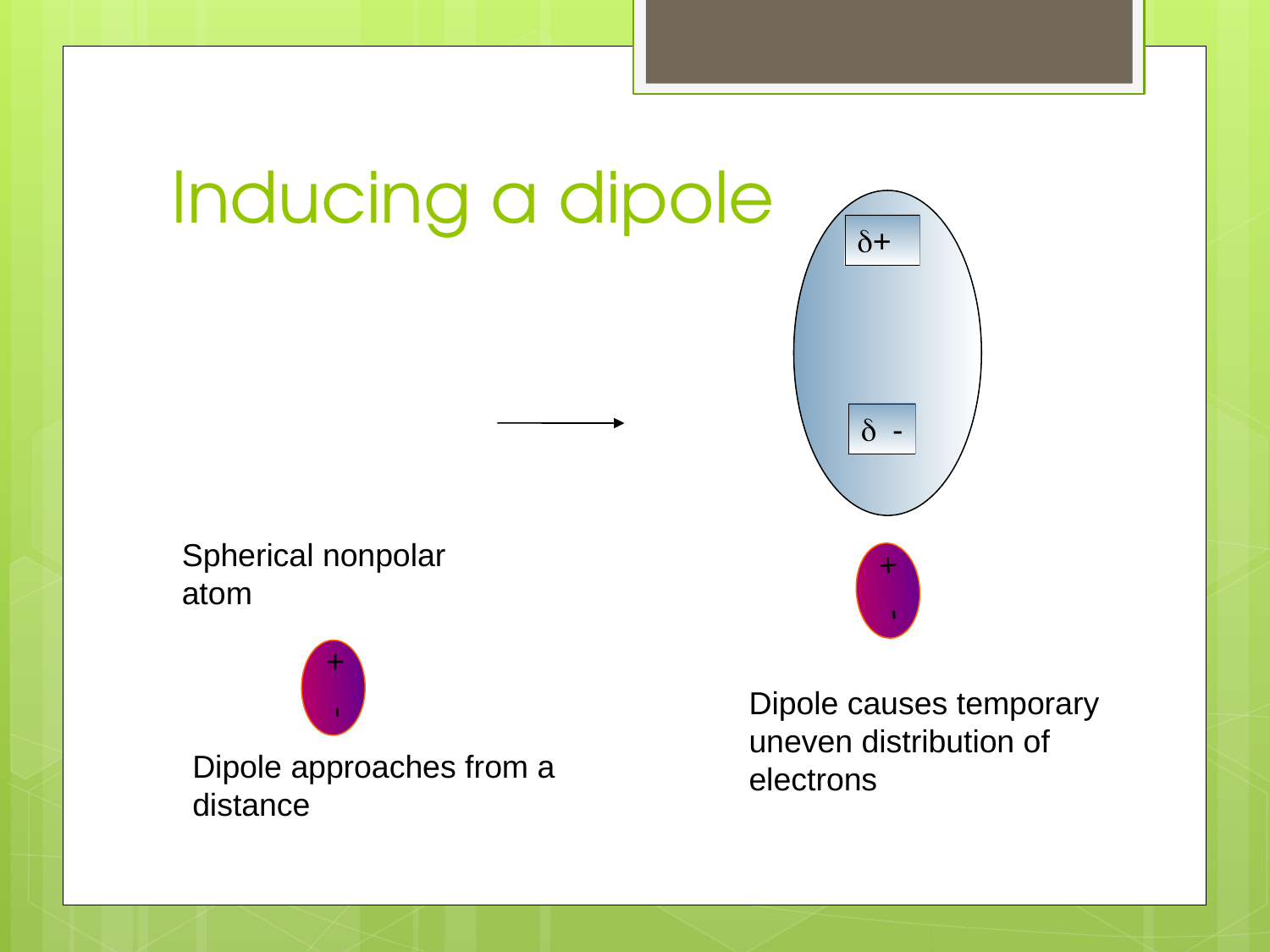

# Inducing a dipole

δ -
δ+

Spherical nonpolar atom

-    +

-    +
Dipole causes temporary uneven distribution of electrons
Dipole approaches from a distance